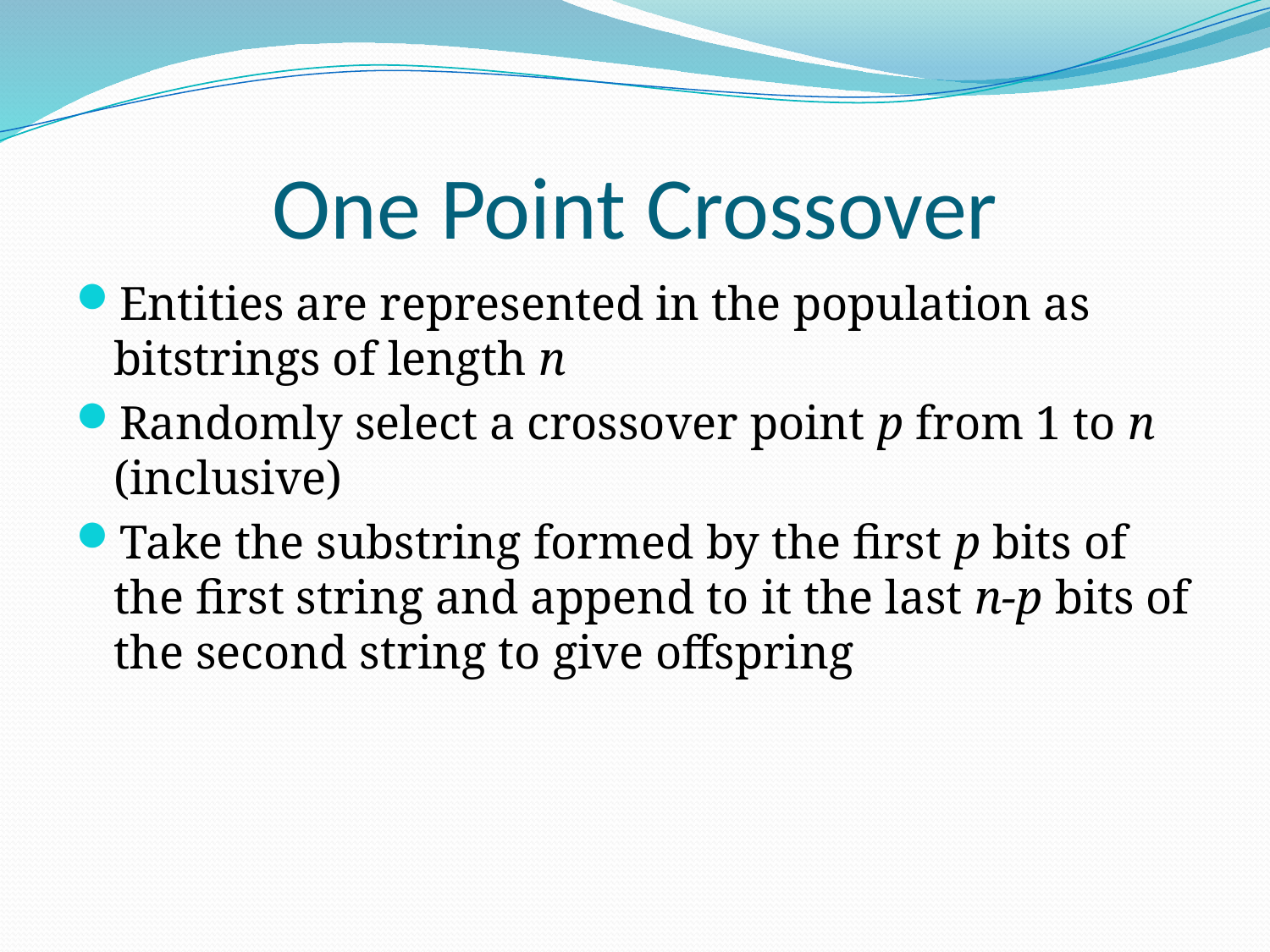

# One Point Crossover
Entities are represented in the population as bitstrings of length n
Randomly select a crossover point p from 1 to n (inclusive)
Take the substring formed by the first p bits of the first string and append to it the last n-p bits of the second string to give offspring